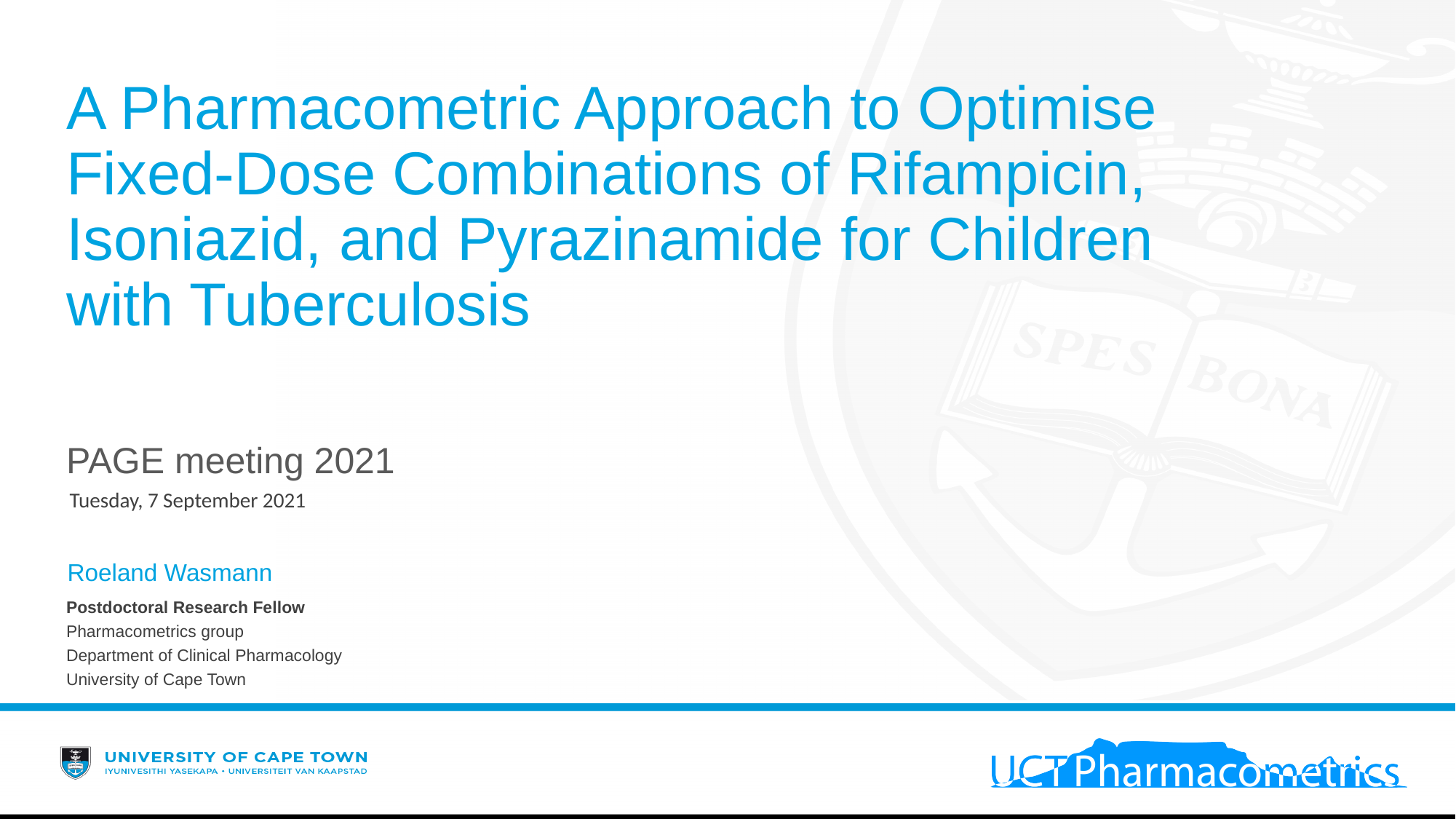

A Pharmacometric Approach to Optimise Fixed-Dose Combinations of Rifampicin, Isoniazid, and Pyrazinamide for Children with Tuberculosis
PAGE meeting 2021
Tuesday, 7 September 2021
Roeland Wasmann
Postdoctoral Research Fellow
Pharmacometrics group
Department of Clinical Pharmacology
University of Cape Town